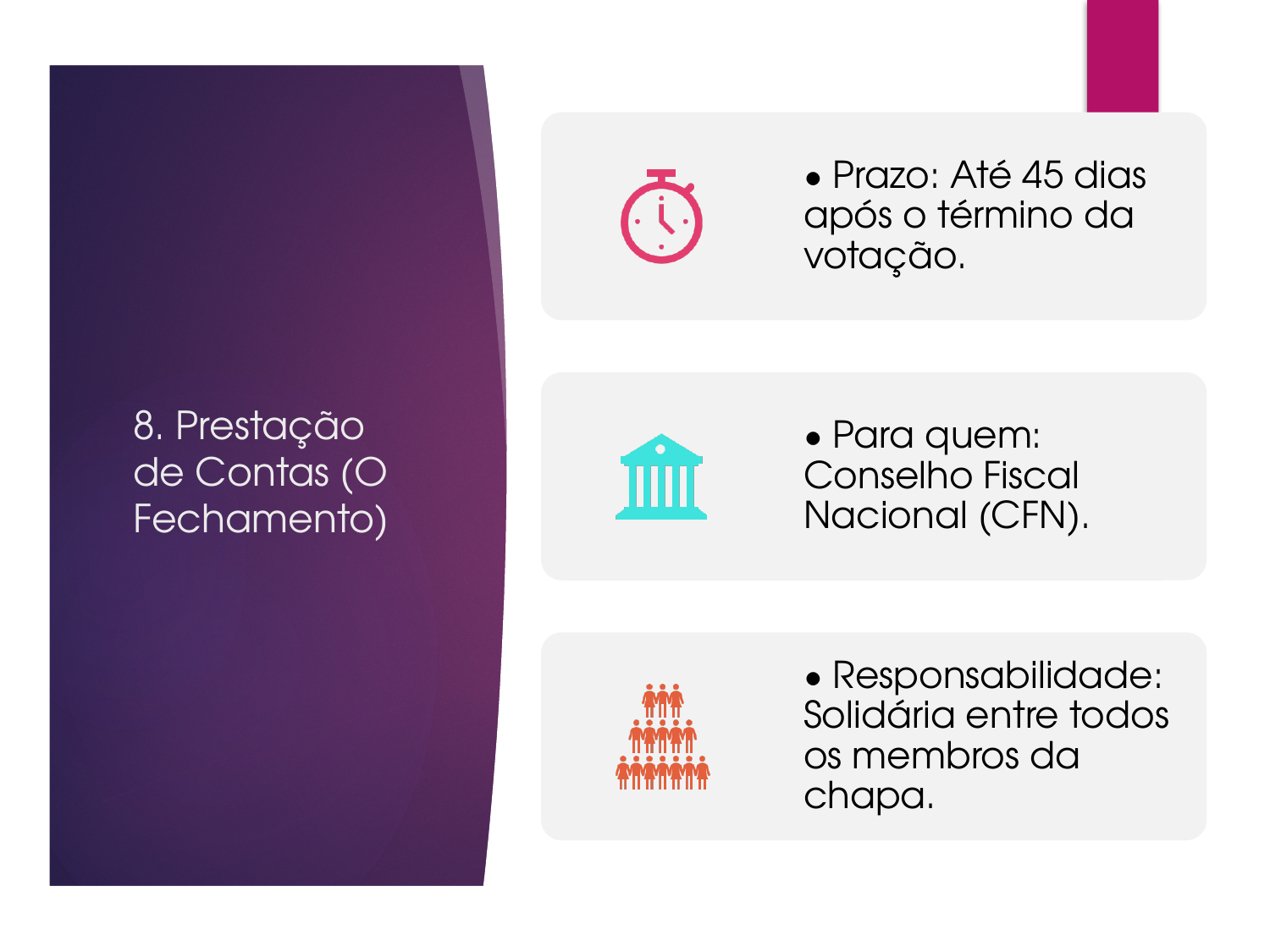

• Prazo: Até 45 dias após o término da votação.
• Para quem: Conselho Fiscal Nacional (CFN).
• Responsabilidade: Solidária entre todos os membros da chapa.
# 8. Prestação de Contas (O Fechamento)